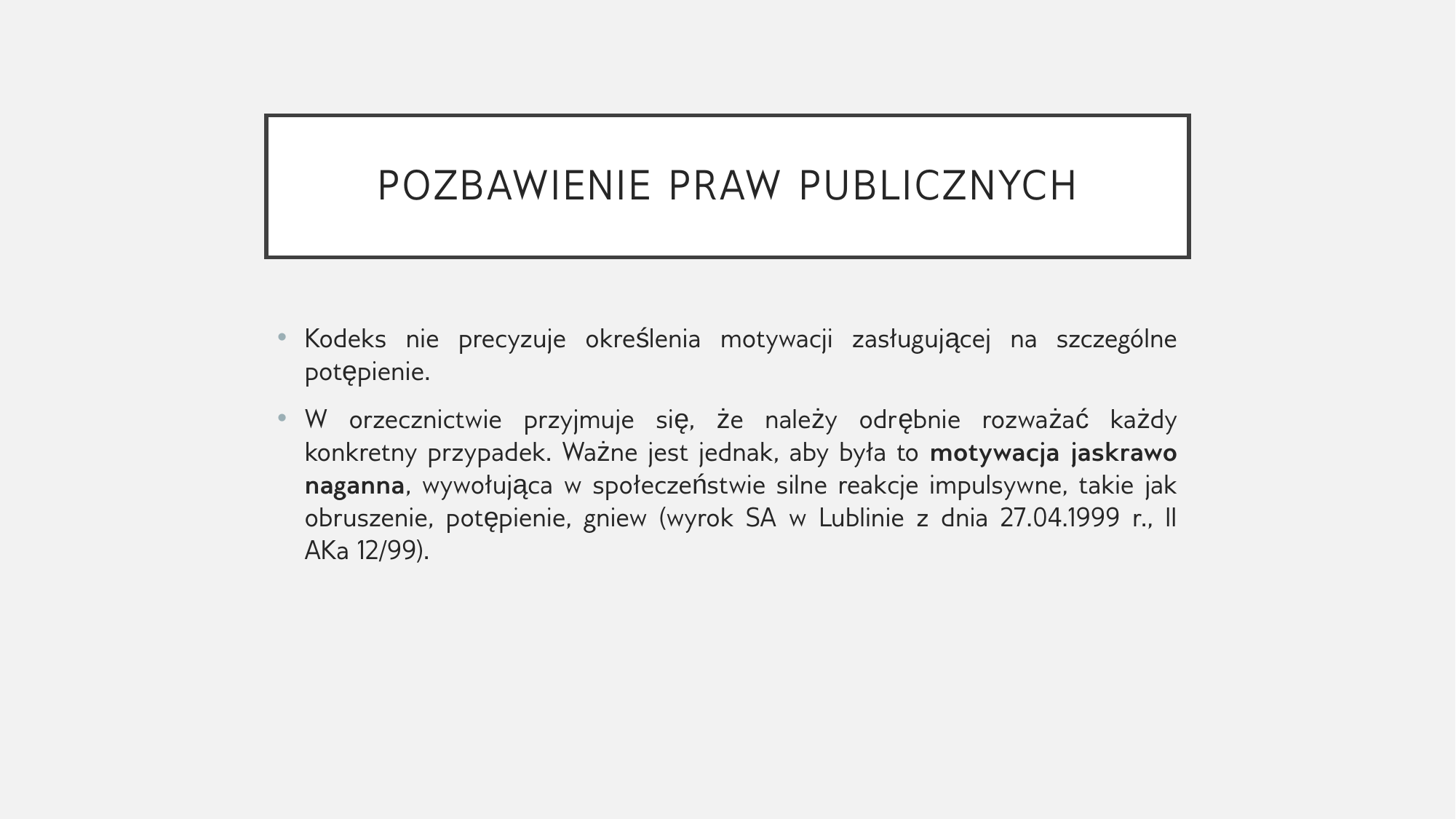

# Pozbawienie praw publicznych
Kodeks nie precyzuje określenia motywacji zasługującej na szczególne potępienie.
W orzecznictwie przyjmuje się, że należy odrębnie rozważać każdy konkretny przypadek. Ważne jest jednak, aby była to motywacja jaskrawo naganna, wywołująca w społeczeństwie silne reakcje impulsywne, takie jak obruszenie, potępienie, gniew (wyrok SA w Lublinie z dnia 27.04.1999 r., II AKa 12/99).